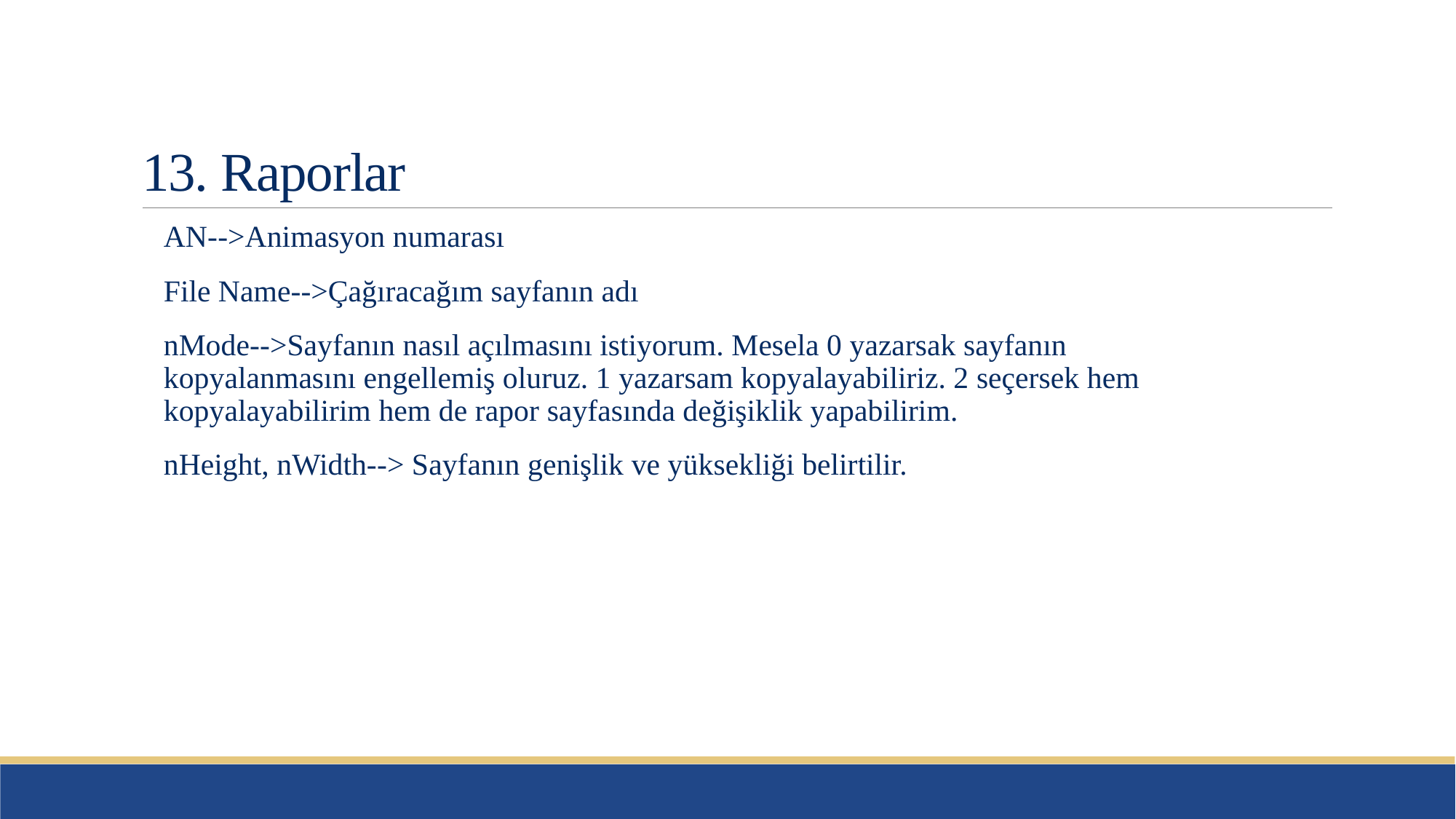

# 13. Raporlar
AN-->Animasyon numarası
File Name-->Çağıracağım sayfanın adı
nMode-->Sayfanın nasıl açılmasını istiyorum. Mesela 0 yazarsak sayfanın kopyalanmasını engellemiş oluruz. 1 yazarsam kopyalayabiliriz. 2 seçersek hem kopyalayabilirim hem de rapor sayfasında değişiklik yapabilirim.
nHeight, nWidth--> Sayfanın genişlik ve yüksekliği belirtilir.